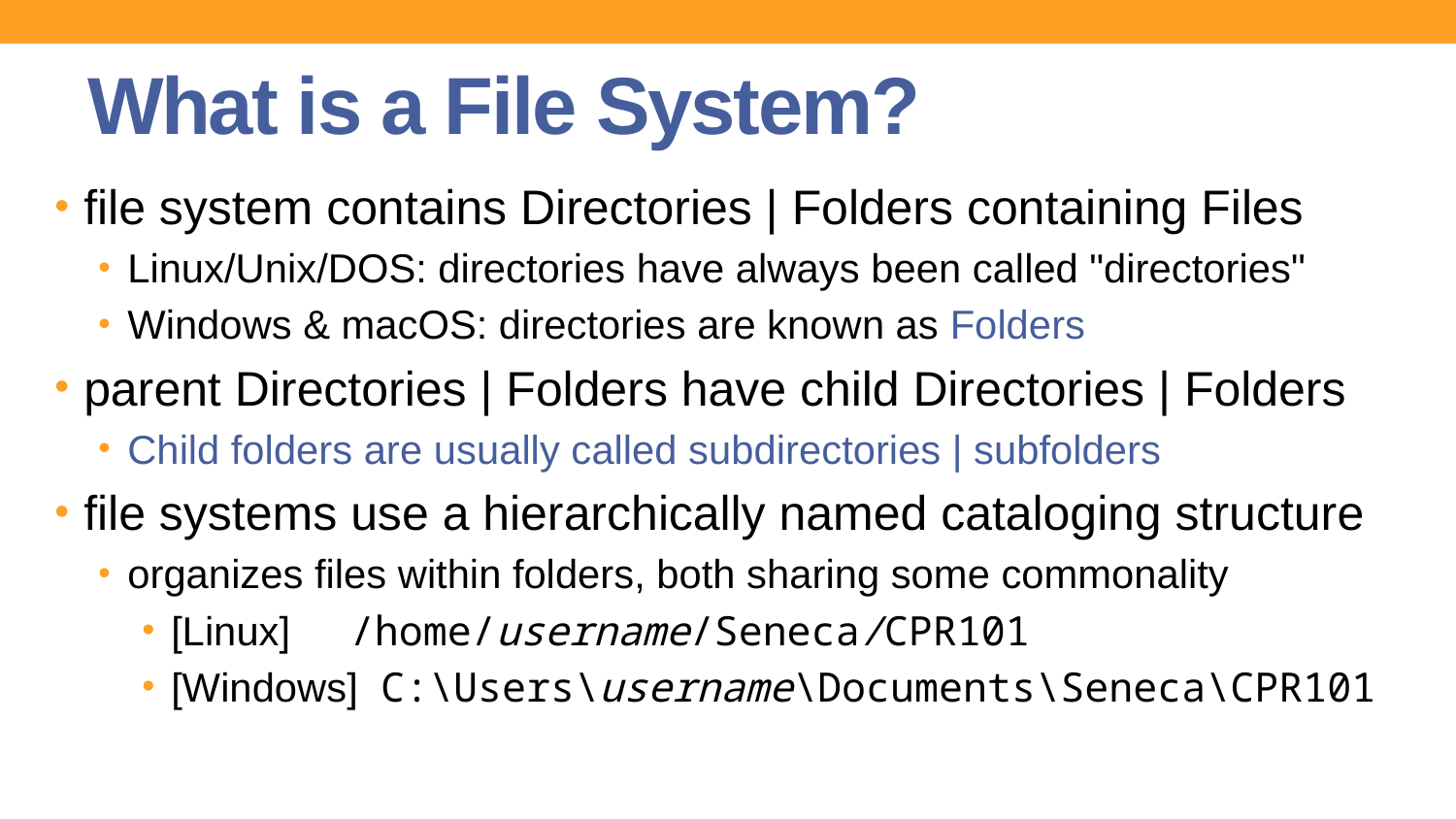

# What is a File System?
file system contains Directories | Folders containing Files
Linux/Unix/DOS: directories have always been called "directories"
Windows & macOS: directories are known as Folders
parent Directories | Folders have child Directories | Folders
Child folders are usually called subdirectories | subfolders
file systems use a hierarchically named cataloging structure
organizes files within folders, both sharing some commonality
[Linux]	   /home/username/Seneca/CPR101
[Windows]  C:\Users\username\Documents\Seneca\CPR101